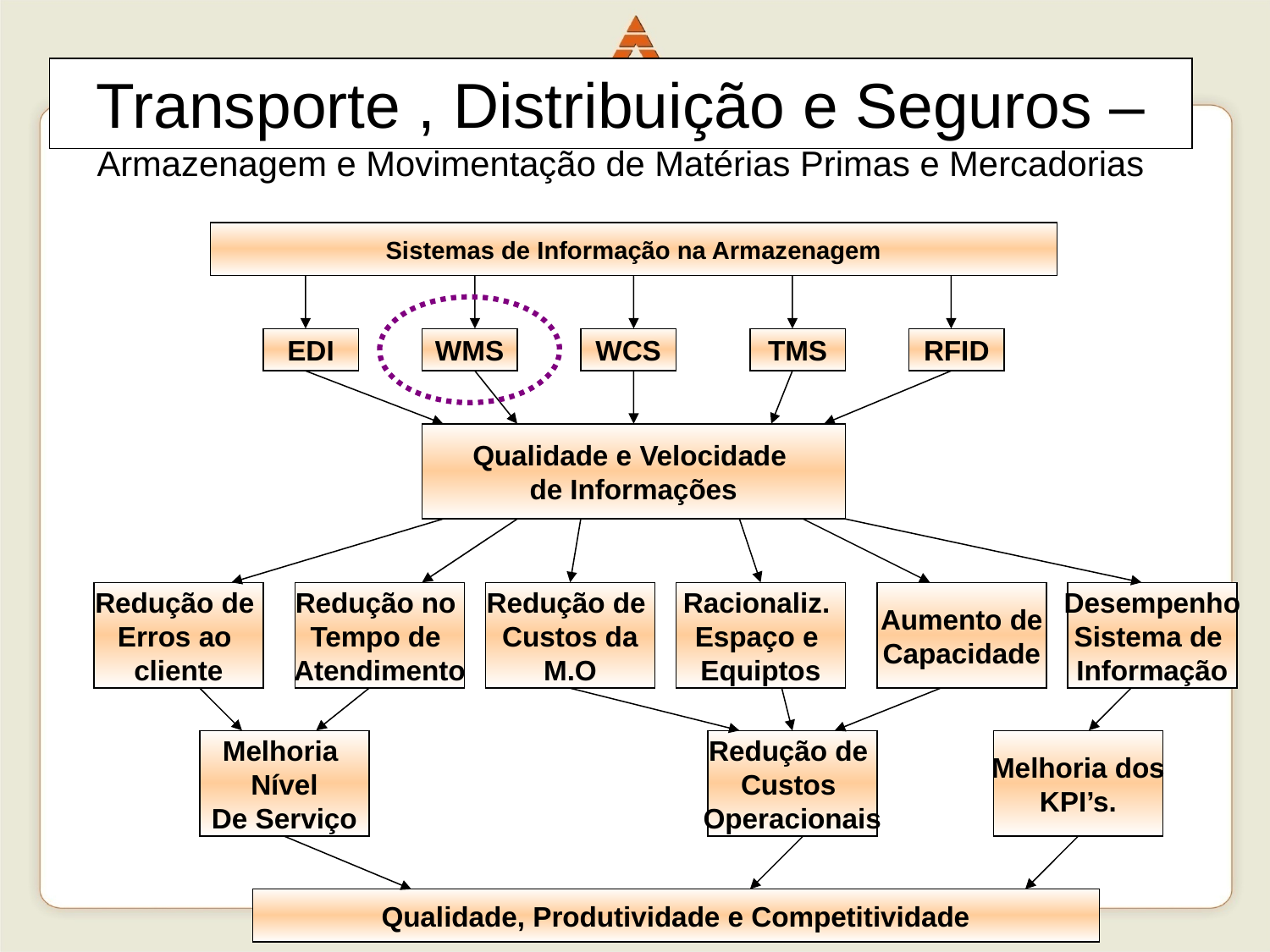

Transporte , Distribuição e Seguros – Armazenagem e Movimentação de Matérias Primas e Mercadorias
Sistemas de Informação na Armazenagem

EDI
WMS
WCS
TMS
RFID

Qualidade e Velocidade
de Informações

Redução de
Erros ao
cliente
Redução no
Tempo de
Atendimento
Redução de
Custos da
M.O
Racionaliz.
Espaço e
Equiptos
Aumento de
Capacidade
Desempenho
Sistema de
Informação

Melhoria
Nível
De Serviço
Redução de
Custos
Operacionais
Melhoria dos
KPI’s.

71
Qualidade, Produtividade e Competitividade